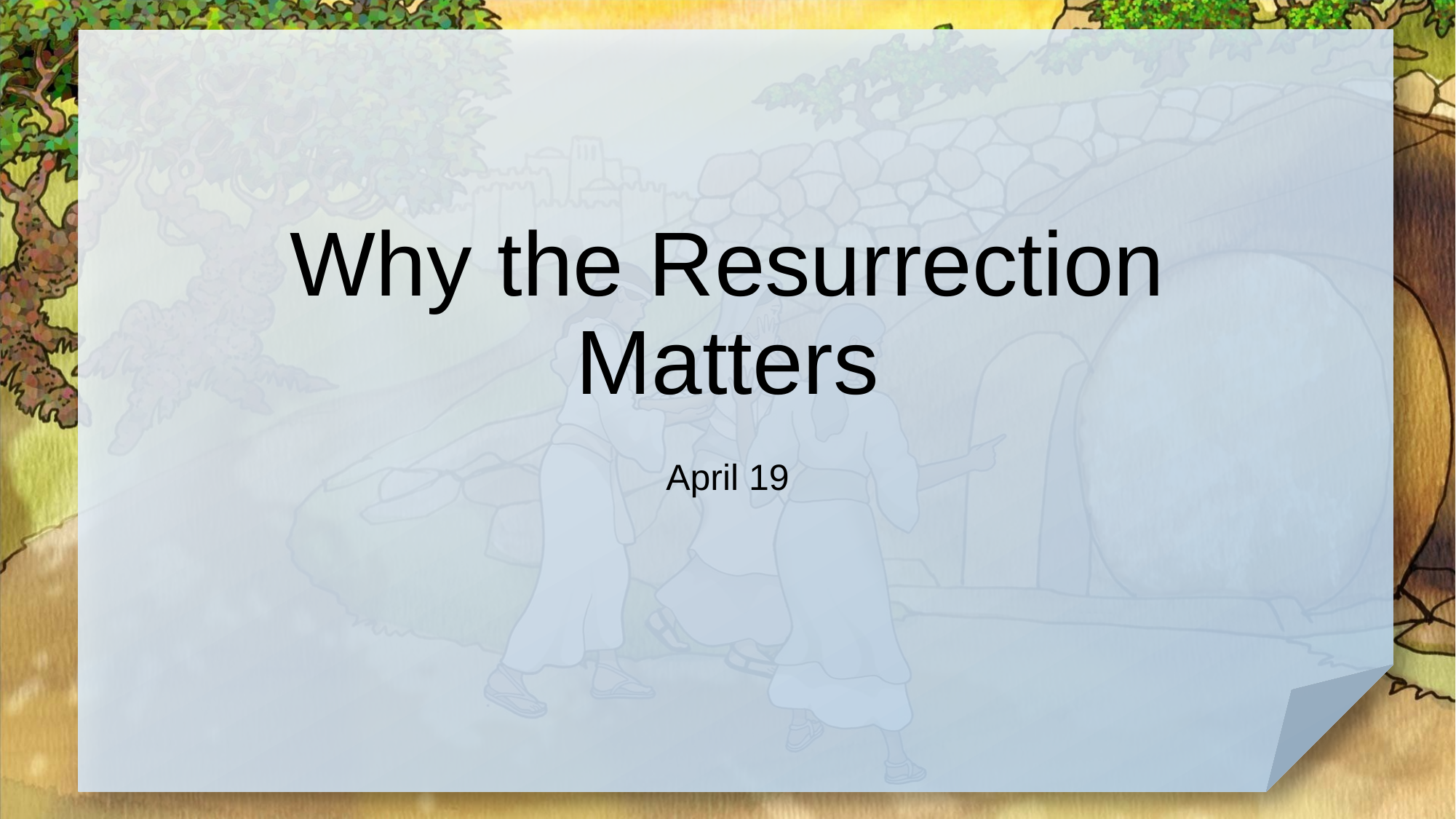

# Why the Resurrection Matters
April 19